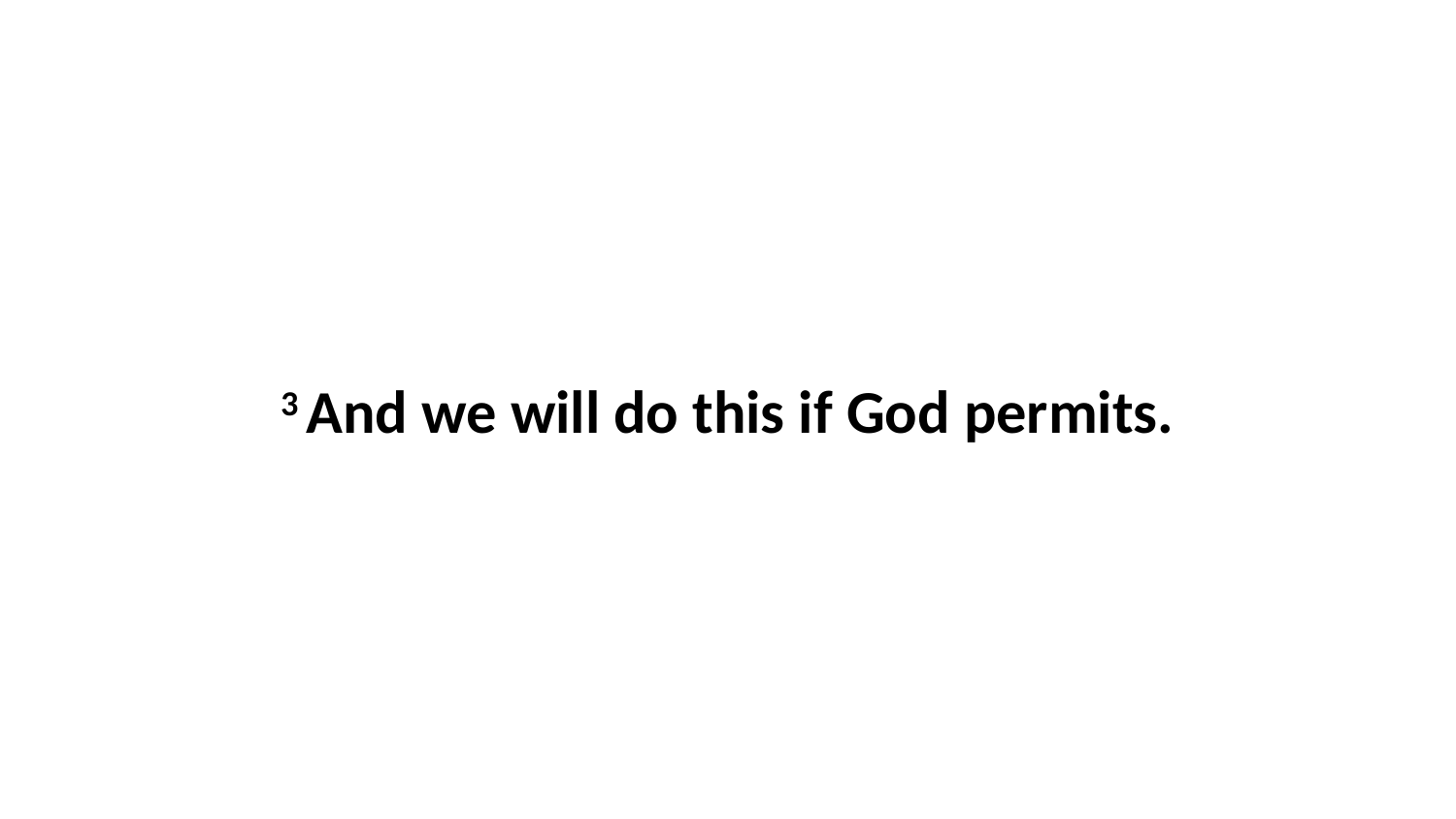

3 And we will do this if God permits.